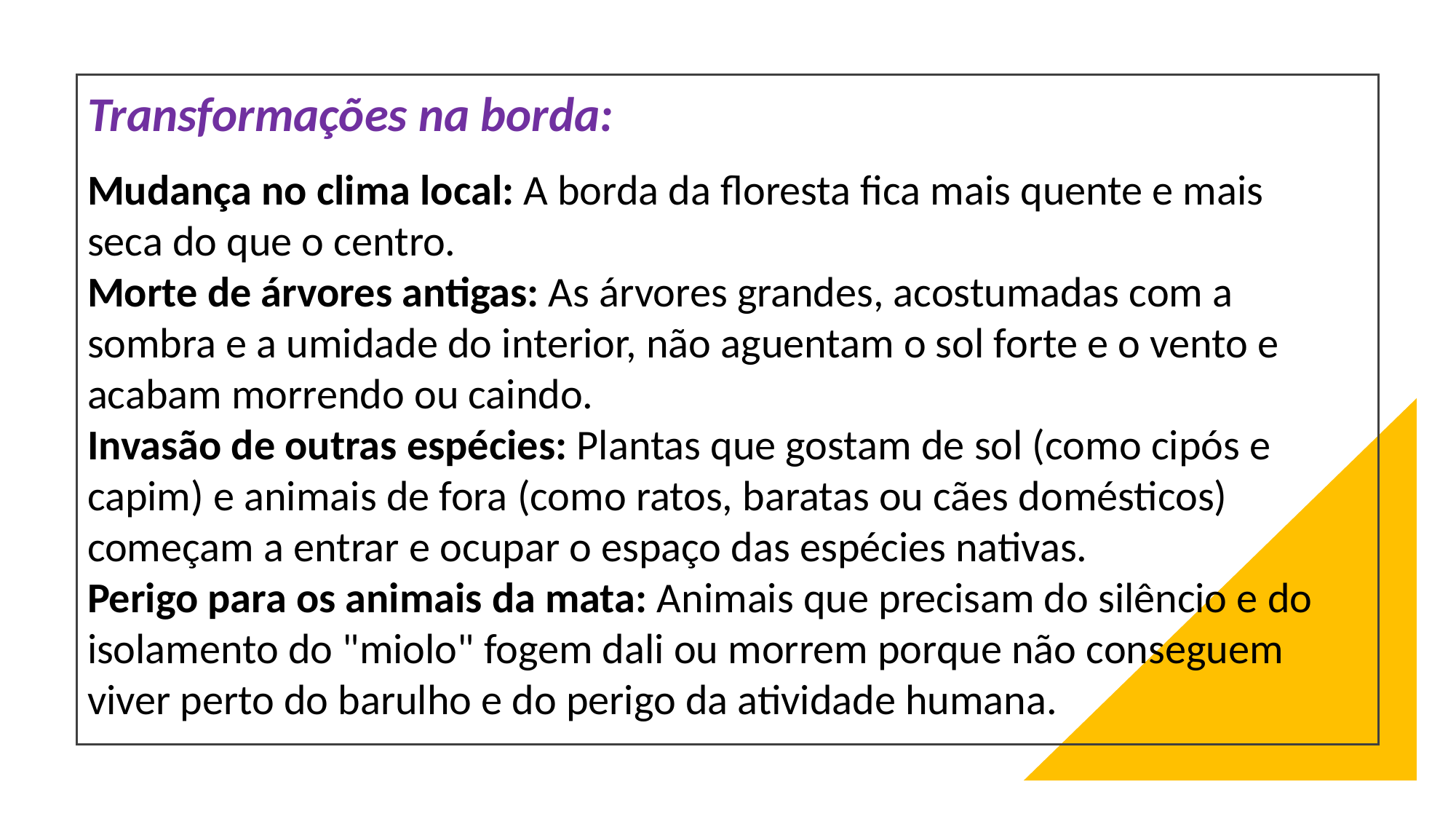

Transformações na borda:
Mudança no clima local: A borda da floresta fica mais quente e mais seca do que o centro.
Morte de árvores antigas: As árvores grandes, acostumadas com a sombra e a umidade do interior, não aguentam o sol forte e o vento e acabam morrendo ou caindo.
Invasão de outras espécies: Plantas que gostam de sol (como cipós e capim) e animais de fora (como ratos, baratas ou cães domésticos) começam a entrar e ocupar o espaço das espécies nativas.
Perigo para os animais da mata: Animais que precisam do silêncio e do isolamento do "miolo" fogem dali ou morrem porque não conseguem viver perto do barulho e do perigo da atividade humana.